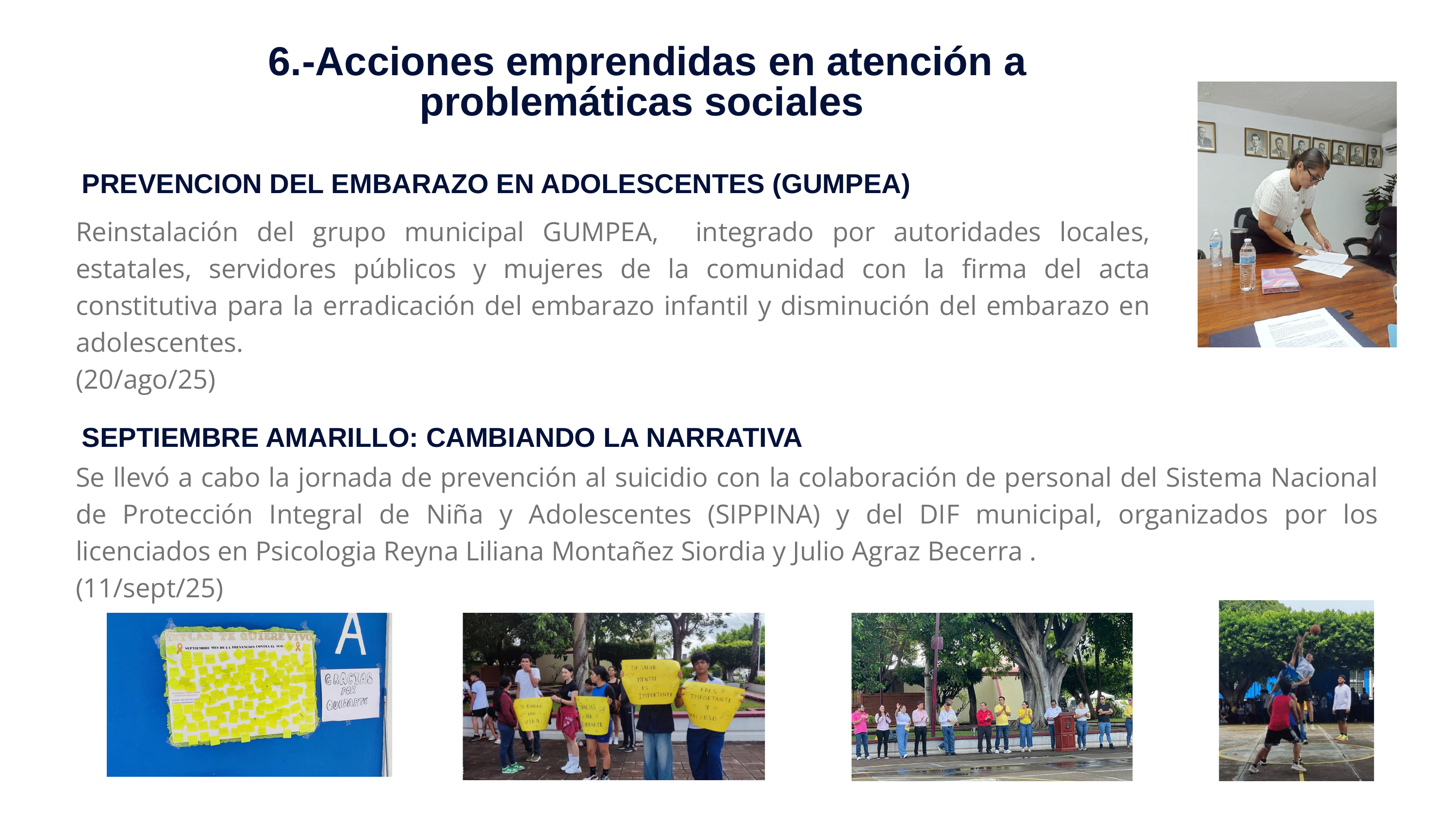

6.-Acciones emprendidas en atención a problemáticas sociales

PREVENCION DEL EMBARAZO EN ADOLESCENTES (GUMPEA)
Reinstalación del grupo municipal GUMPEA,  integrado por autoridades locales, estatales, servidores públicos y mujeres de la comunidad con la firma del acta constitutiva para la erradicación del embarazo infantil y disminución del embarazo en adolescentes.
(20/ago/25)
SEPTIEMBRE AMARILLO: CAMBIANDO LA NARRATIVA
Se llevó a cabo la jornada de prevención al suicidio con la colaboración de personal del Sistema Nacional de Protección Integral de Niña y Adolescentes (SIPPINA) y del DIF municipal, organizados por los licenciados en Psicologia Reyna Liliana Montañez Siordia y Julio Agraz Becerra .
(11/sept/25)